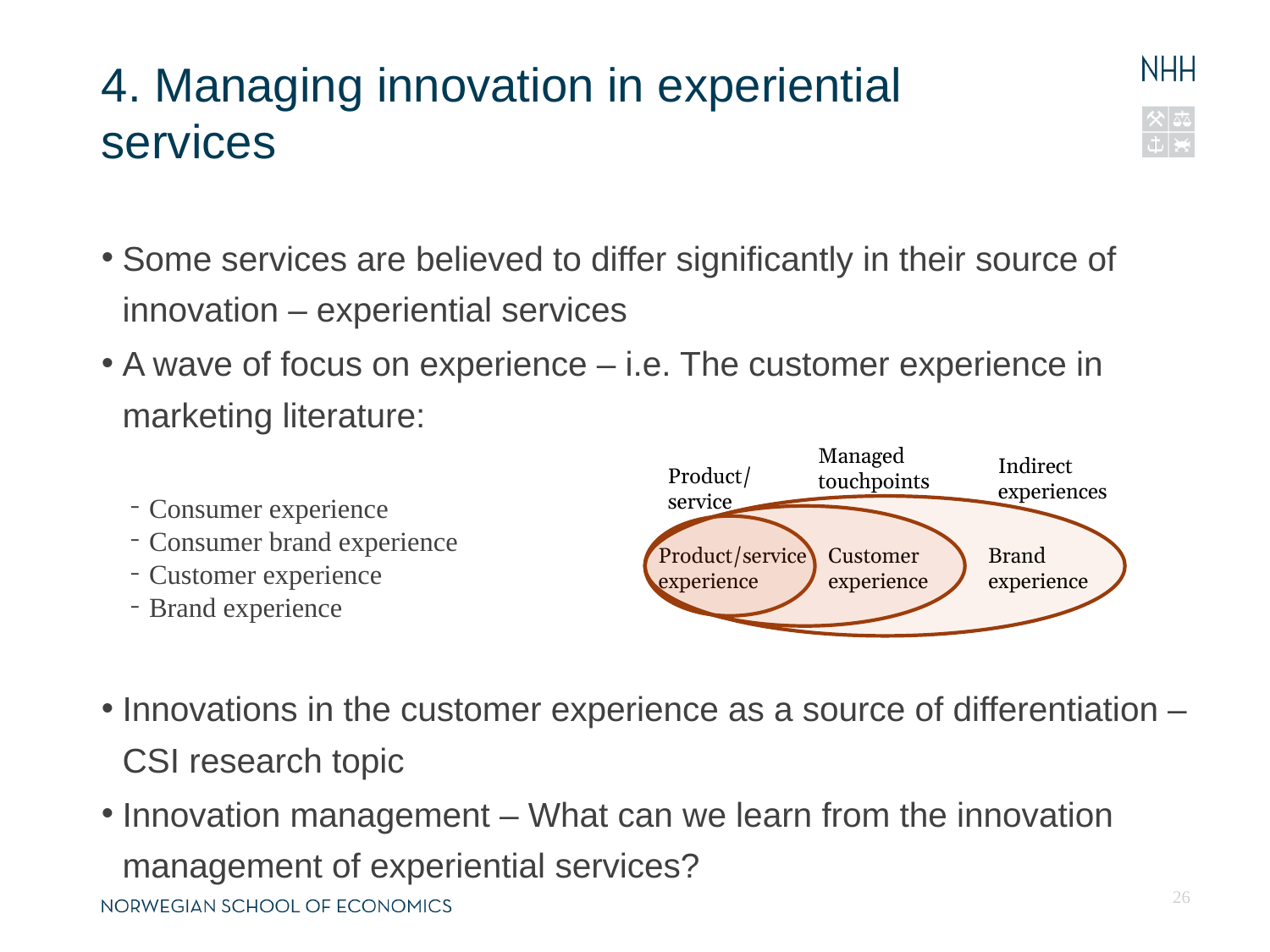

14.04.13
Fornavn Etternavn, navn@nhh.no
# 4. Managing innovation in experiential services
Some services are believed to differ significantly in their source of innovation – experiential services
A wave of focus on experience – i.e. The customer experience in marketing literature:

Consumer experience
Consumer brand experience
Customer experience
Brand experience

Innovations in the customer experience as a source of differentiation – CSI research topic
Innovation management – What can we learn from the innovation management of experiential services?

Managed
touchpoints
Indirect
experiences
Product/
service

Customer
experience
Brand
experience
Product/service
experience
26